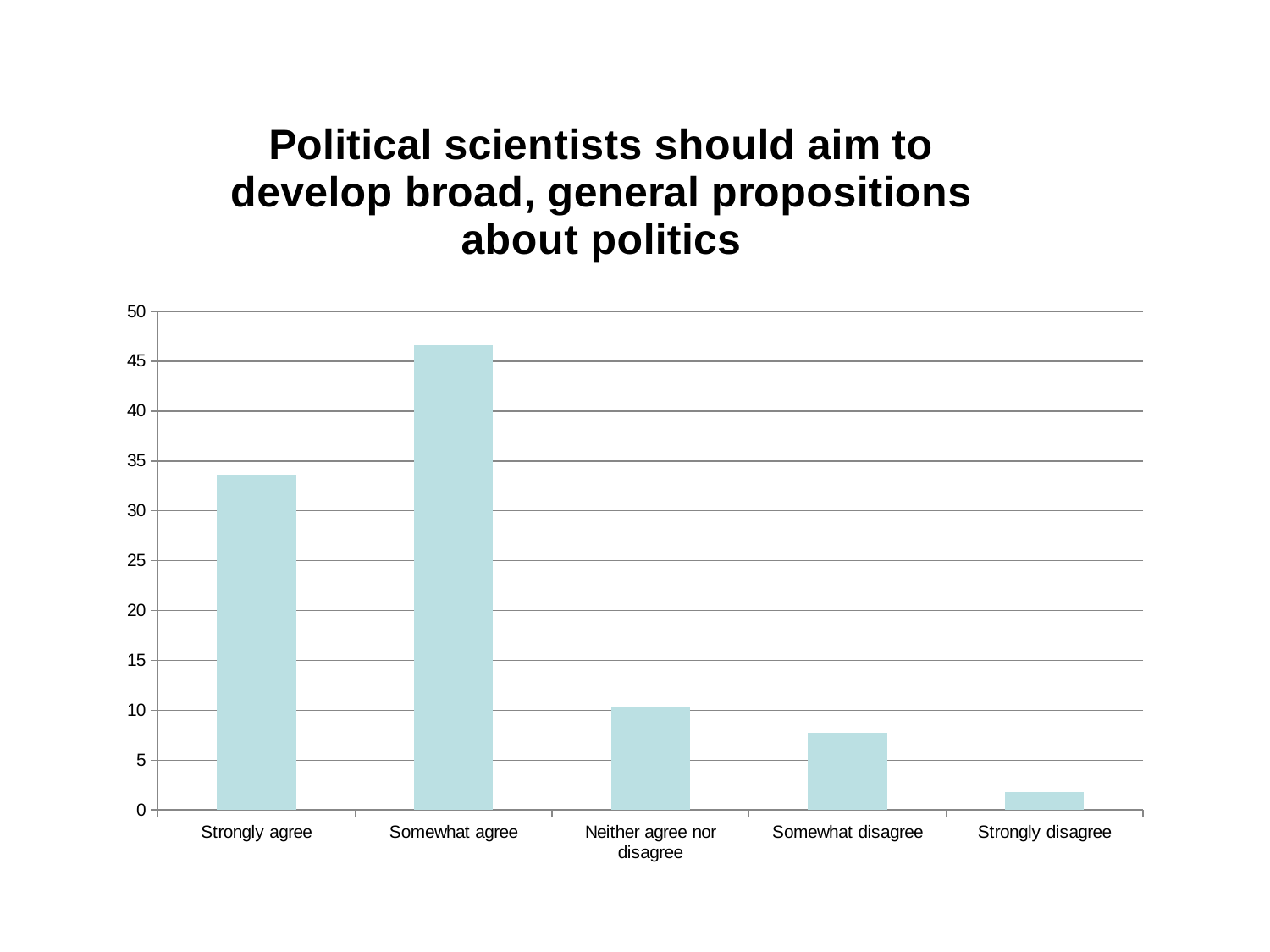

### Chart: Political scientists should aim to develop broad, general propositions about politics

| Category | Comparativists should aim to develop broad, general propositions about politics |
|---|---|
| Strongly agree | 33.6 |
| Somewhat agree | 46.6 |
| Neither agree nor disagree | 10.3 |
| Somewhat disagree | 7.7 |
| Strongly disagree | 1.8 |